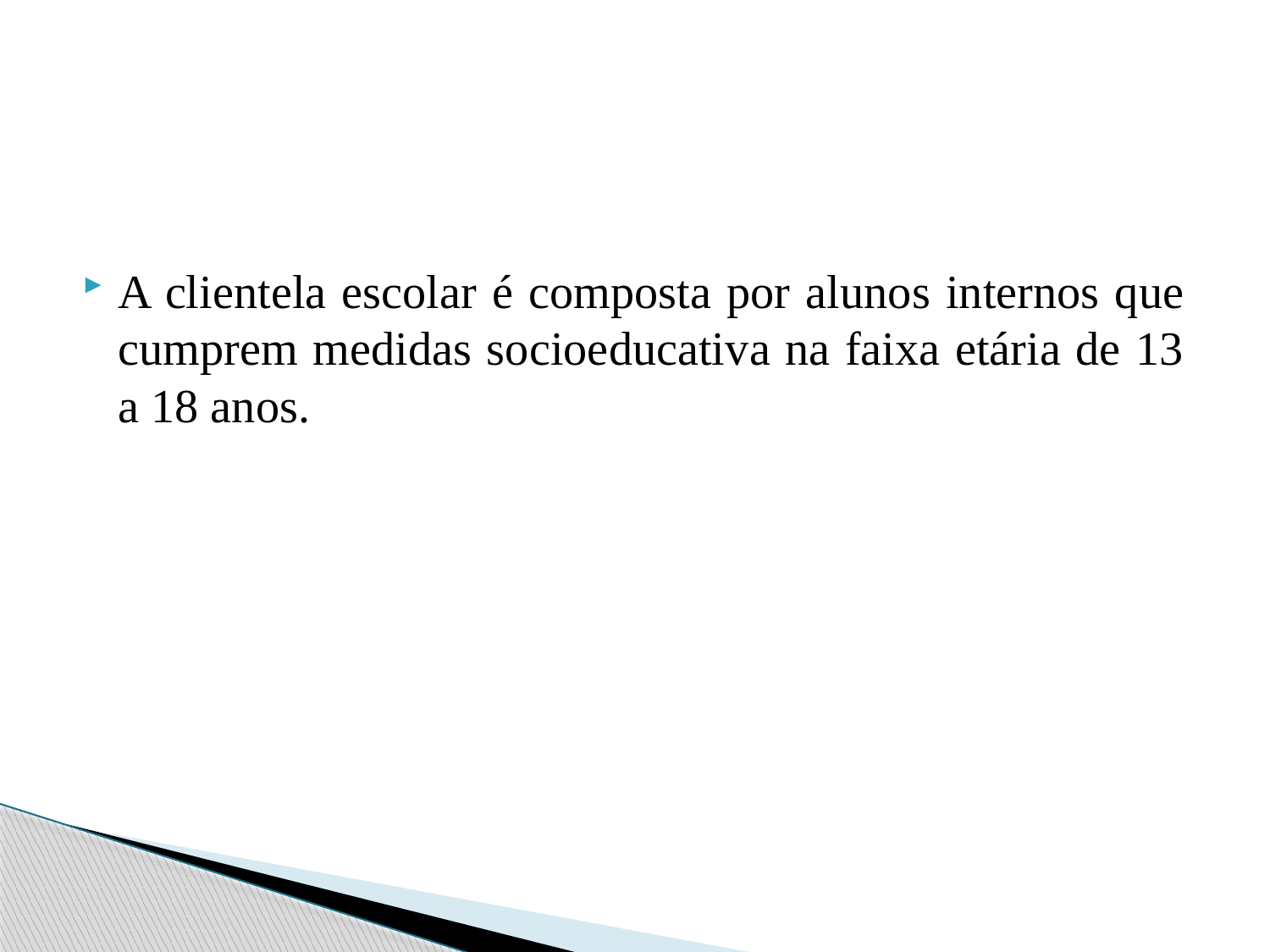

A clientela escolar é composta por alunos internos que cumprem medidas socioeducativa na faixa etária de 13 a 18 anos.